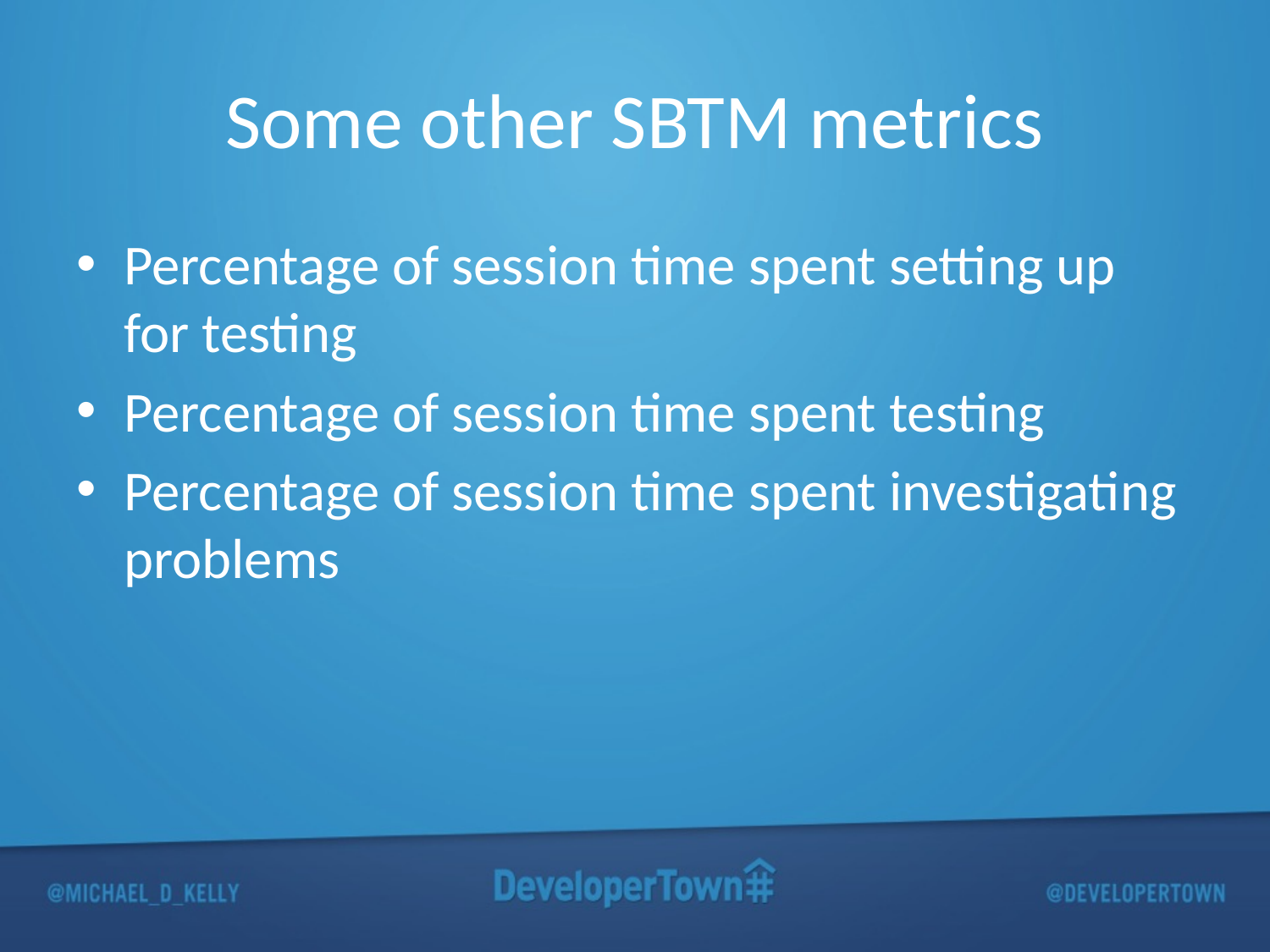

# Some other SBTM metrics
Percentage of session time spent setting up for testing
Percentage of session time spent testing
Percentage of session time spent investigating problems